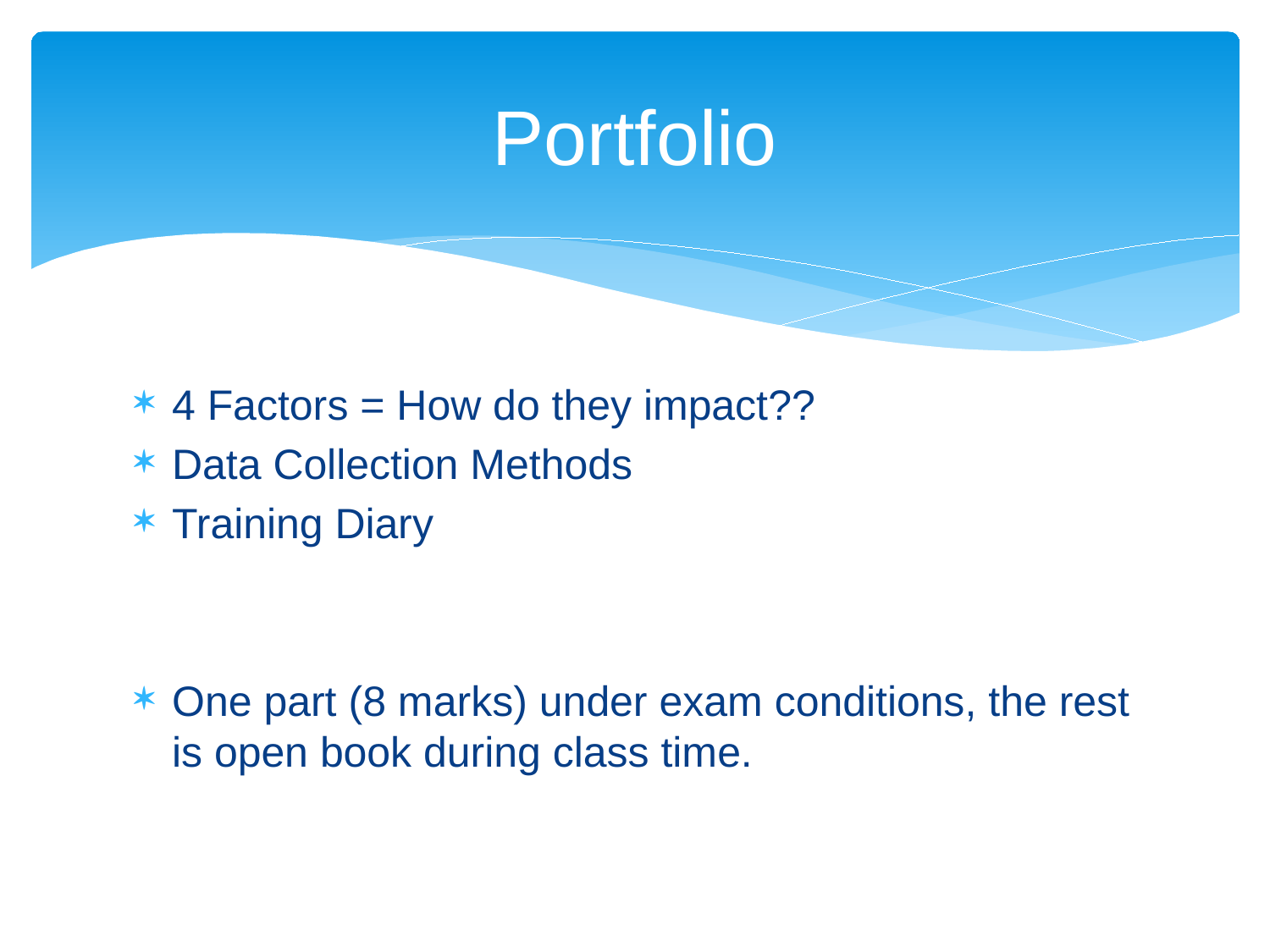

# Portfolio
4 Factors = How do they impact??
Data Collection Methods
Training Diary

One part (8 marks) under exam conditions, the rest is open book during class time.